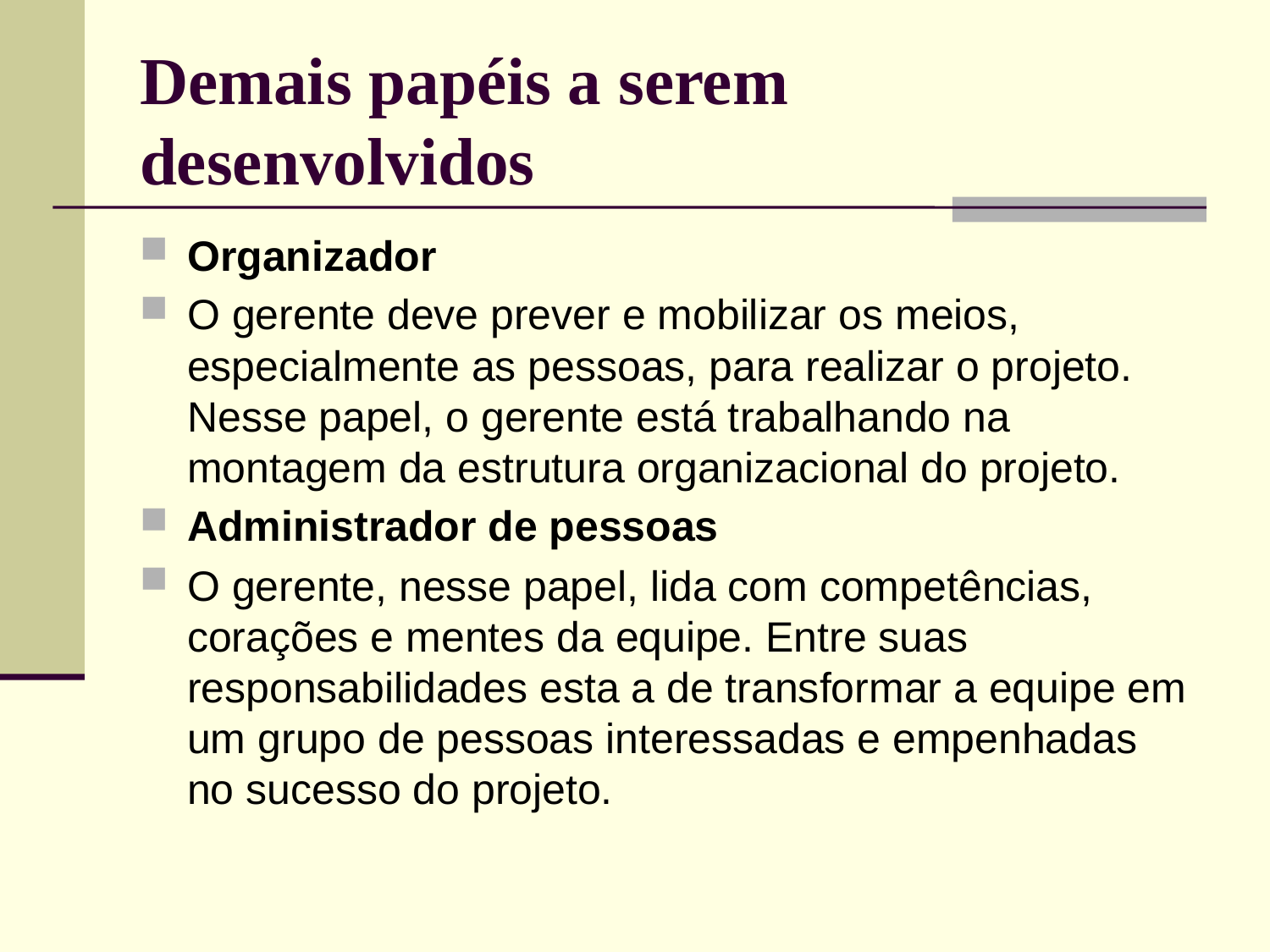

# Demais papéis a serem desenvolvidos
Organizador
O gerente deve prever e mobilizar os meios, especialmente as pessoas, para realizar o projeto. Nesse papel, o gerente está trabalhando na montagem da estrutura organizacional do projeto.
Administrador de pessoas
O gerente, nesse papel, lida com competências, corações e mentes da equipe. Entre suas responsabilidades esta a de transformar a equipe em um grupo de pessoas interessadas e empenhadas no sucesso do projeto.